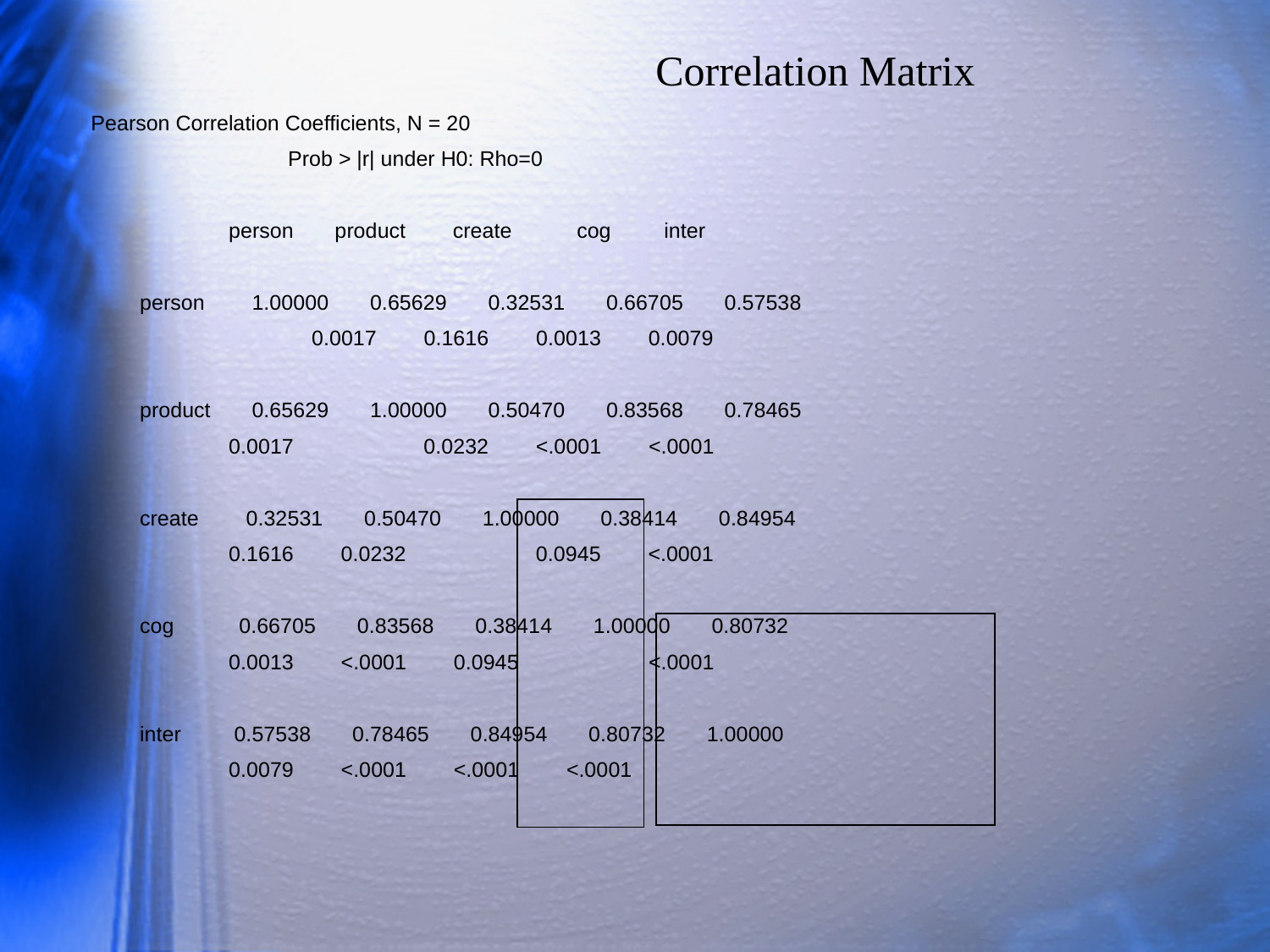

Correlation Matrix
 Pearson Correlation Coefficients, N = 20
                                  Prob > |r| under H0: Rho=0

                        person       product        create           cog         inter

         person        1.00000       0.65629       0.32531       0.66705       0.57538
                                      0.0017        0.1616        0.0013        0.0079

         product       0.65629       1.00000       0.50470       0.83568       0.78465
                        0.0017                      0.0232        <.0001        <.0001

         create        0.32531       0.50470       1.00000       0.38414       0.84954
                        0.1616        0.0232                      0.0945        <.0001

         cog           0.66705       0.83568       0.38414       1.00000       0.80732
                        0.0013        <.0001        0.0945                      <.0001

         inter         0.57538       0.78465       0.84954       0.80732       1.00000
                        0.0079        <.0001        <.0001        <.0001